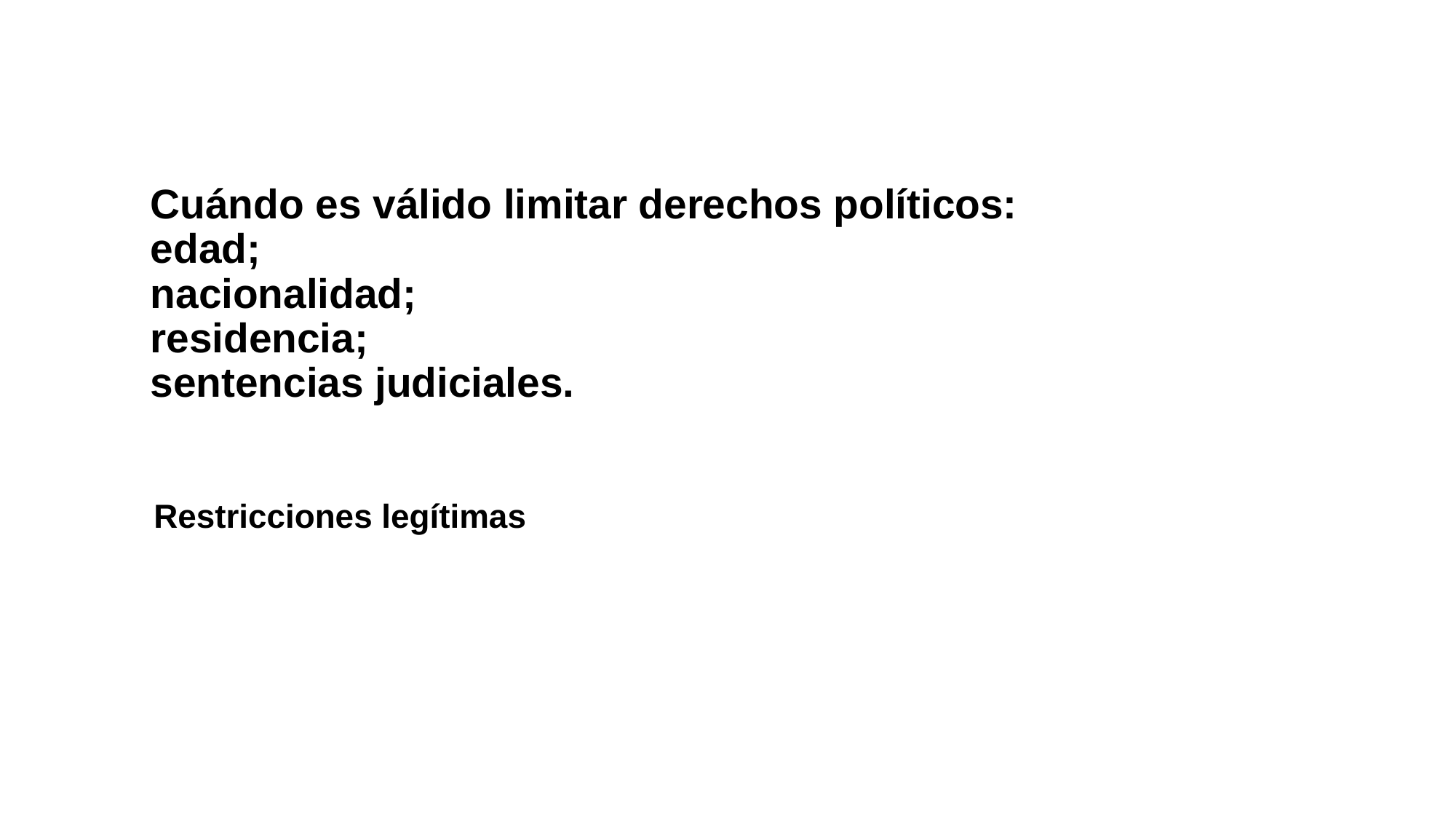

# Cuándo es válido limitar derechos políticos: edad; nacionalidad; residencia; sentencias judiciales.
Restricciones legítimas